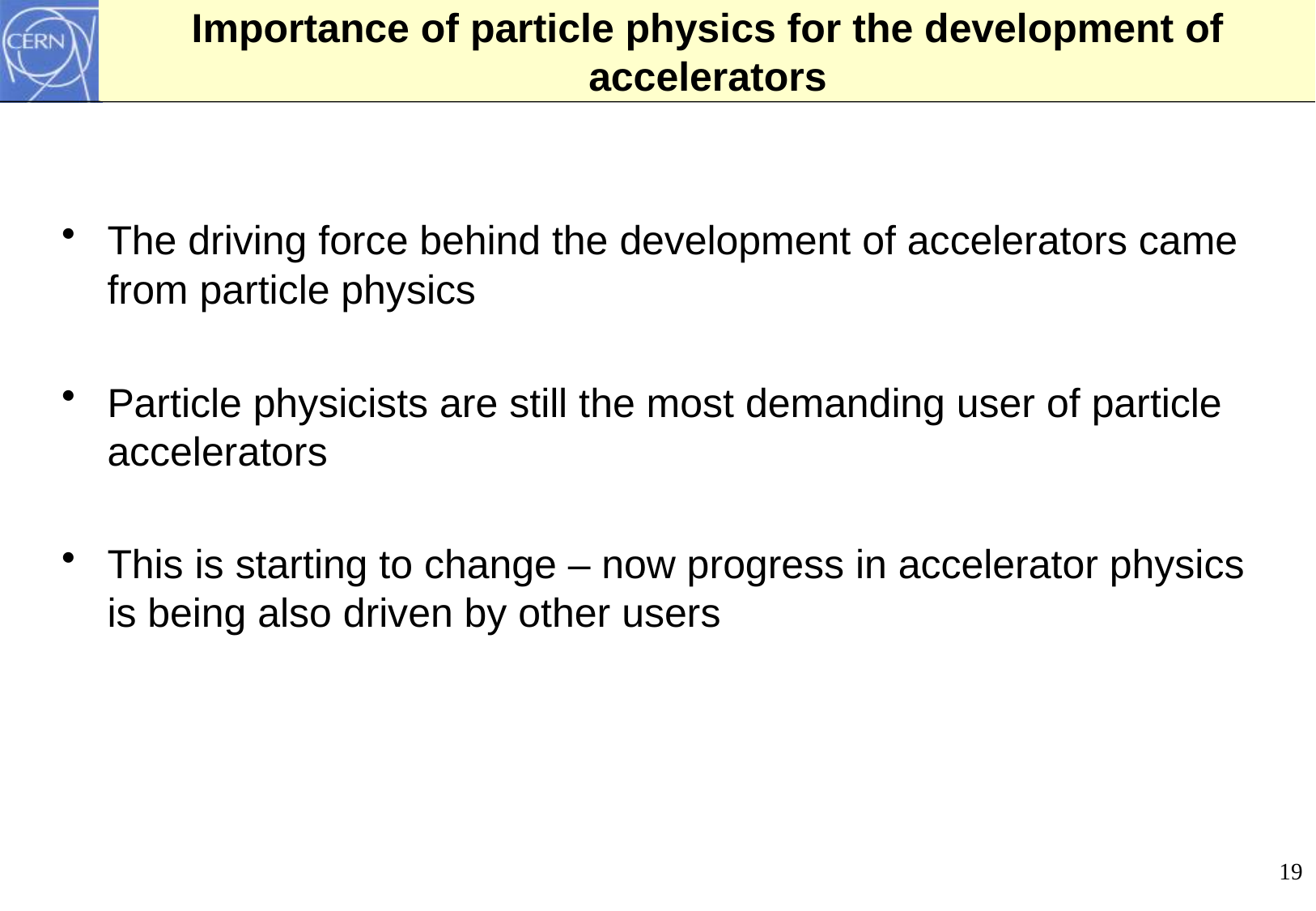

# Importance of particle physics for the development of accelerators

The driving force behind the development of accelerators came from particle physics

Particle physicists are still the most demanding user of particle accelerators

This is starting to change – now progress in accelerator physics is being also driven by other users
19